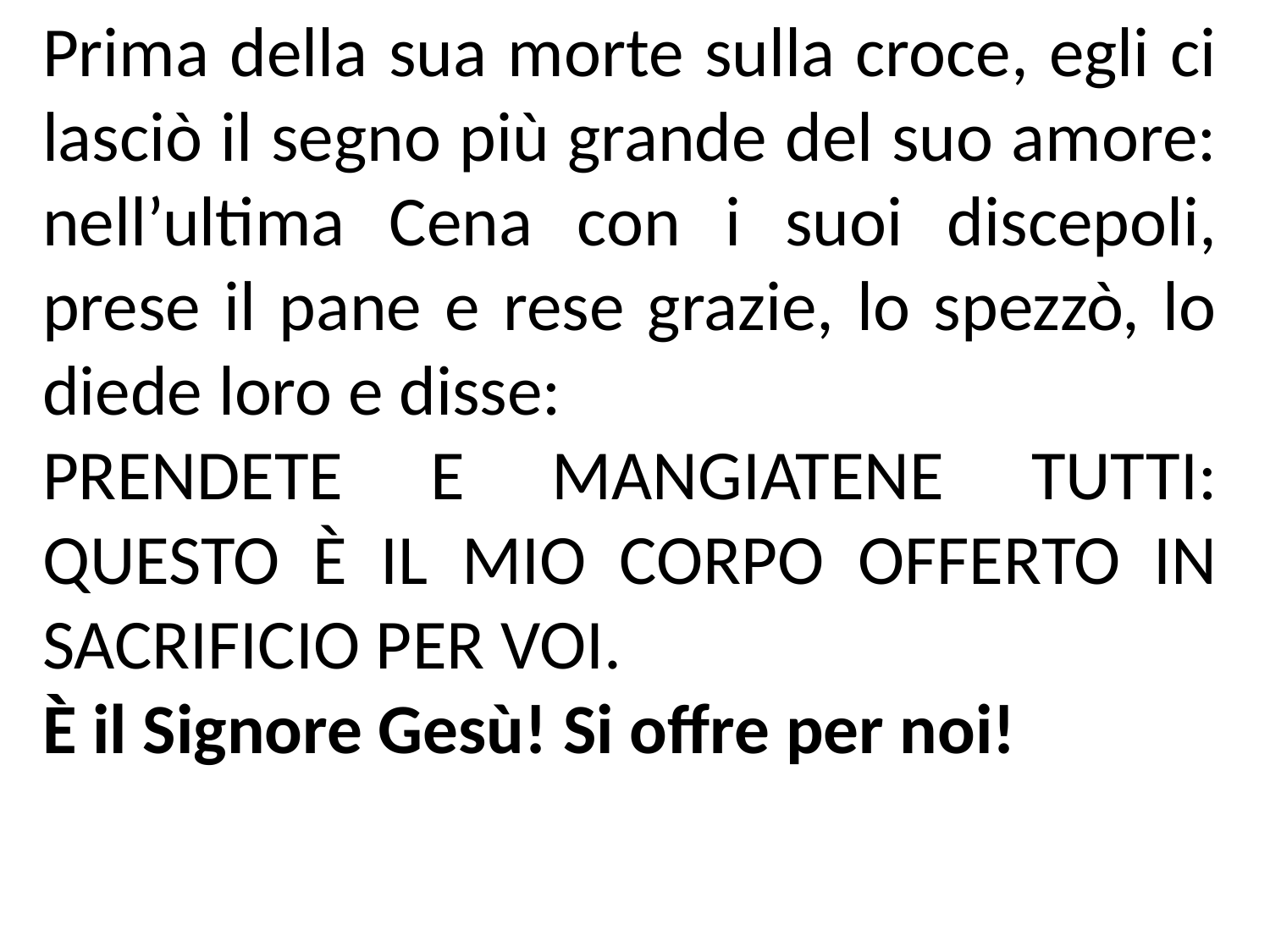

Prima della sua morte sulla croce, egli ci lasciò il segno più grande del suo amore: nell’ultima Cena con i suoi discepoli, prese il pane e rese grazie, lo spezzò, lo diede loro e disse:
PRENDETE E MANGIATENE TUTTI: QUESTO È IL MIO CORPO OFFERTO IN SACRIFICIO PER VOI.
È il Signore Gesù! Si offre per noi!